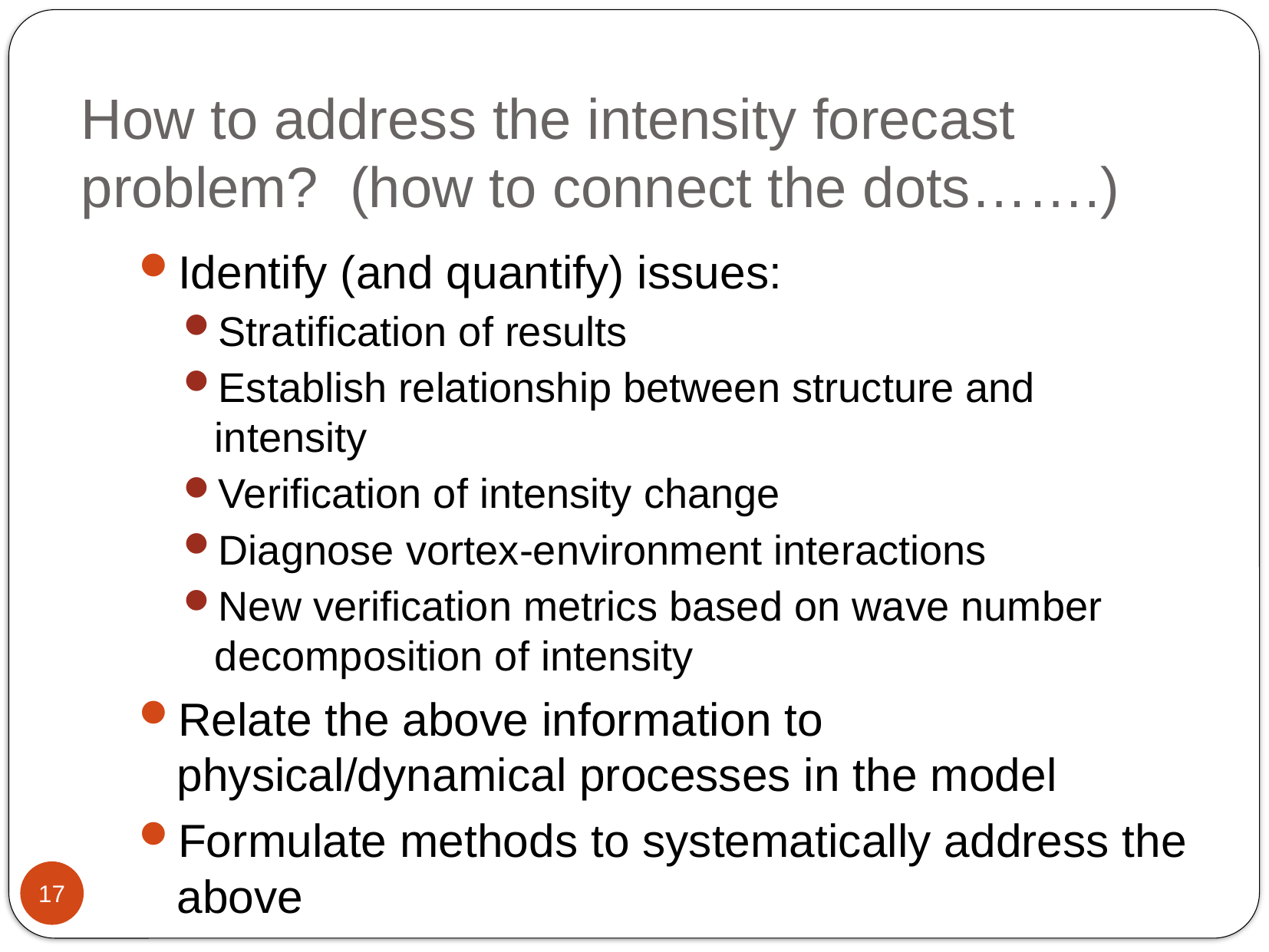

# How to address the intensity forecast problem?  (how to connect the dots…….)
Identify (and quantify) issues:
Stratification of results
Establish relationship between structure and intensity
Verification of intensity change
Diagnose vortex-environment interactions
New verification metrics based on wave number decomposition of intensity
Relate the above information to physical/dynamical processes in the model
Formulate methods to systematically address the above
17